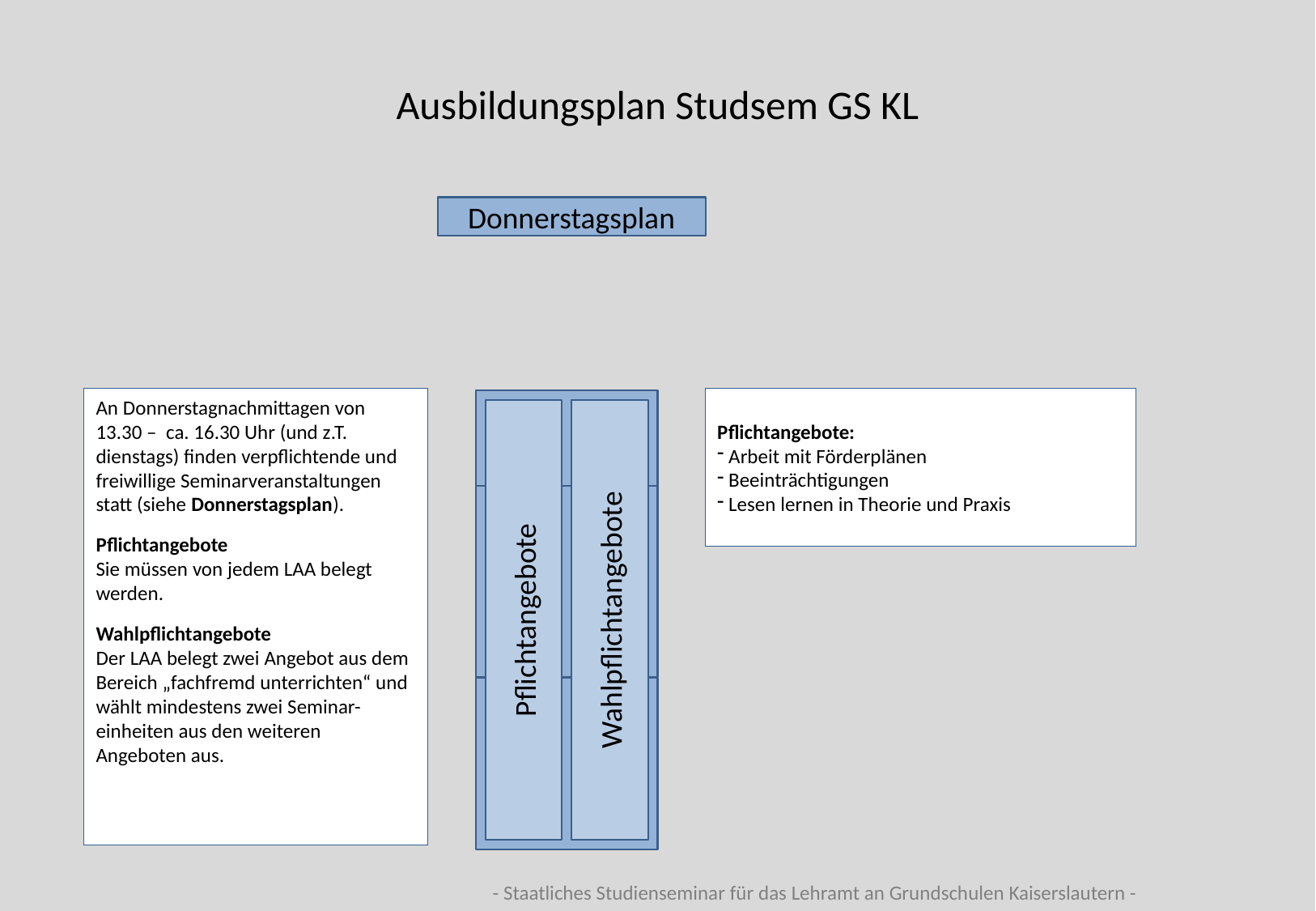

Ausbildungsplan Studsem GS KL
Donnerstagsplan
An Donnerstagnachmittagen von 13.30 –  ca. 16.30 Uhr (und z.T. dienstags) finden verpflichtende und freiwillige Seminarveranstaltungen statt (siehe Donnerstagsplan).

Pflichtangebote
Sie müssen von jedem LAA belegt werden.

Wahlpflichtangebote
Der LAA belegt zwei Angebot aus dem Bereich „fachfremd unterrichten“ und wählt mindestens zwei Seminar-einheiten aus den weiteren Angeboten aus.

Pflichtangebote:
 Arbeit mit Förderplänen
 Beeinträchtigungen
 Lesen lernen in Theorie und Praxis

Pflichtangebote
Wahlpflichtangebote

- Staatliches Studienseminar für das Lehramt an Grundschulen Kaiserslautern -